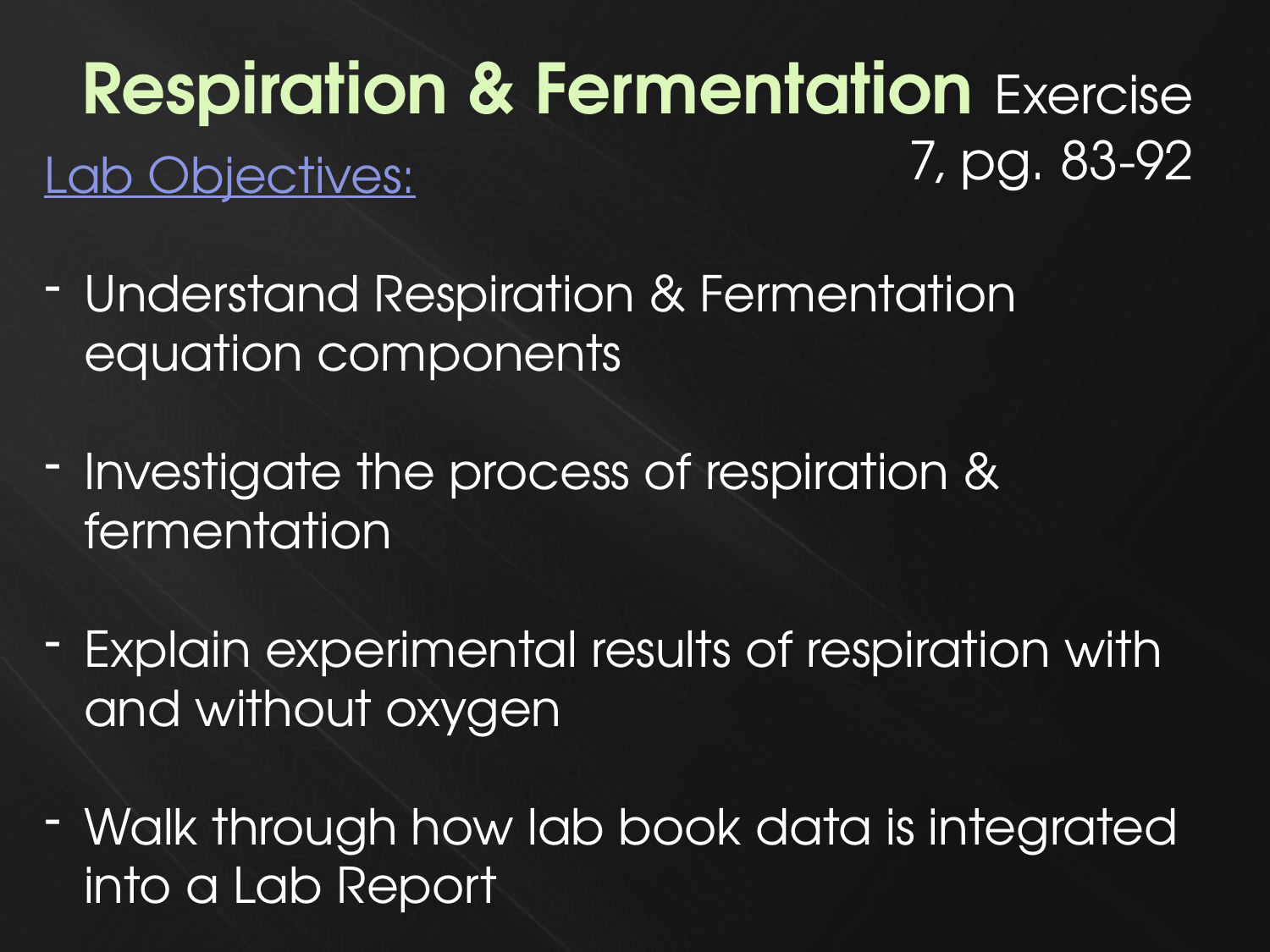

# Respiration & Fermentation Exercise 7, pg. 83-92
Lab Objectives:

Understand Respiration & Fermentation equation components

Investigate the process of respiration & fermentation

Explain experimental results of respiration with and without oxygen

Walk through how lab book data is integrated into a Lab Report